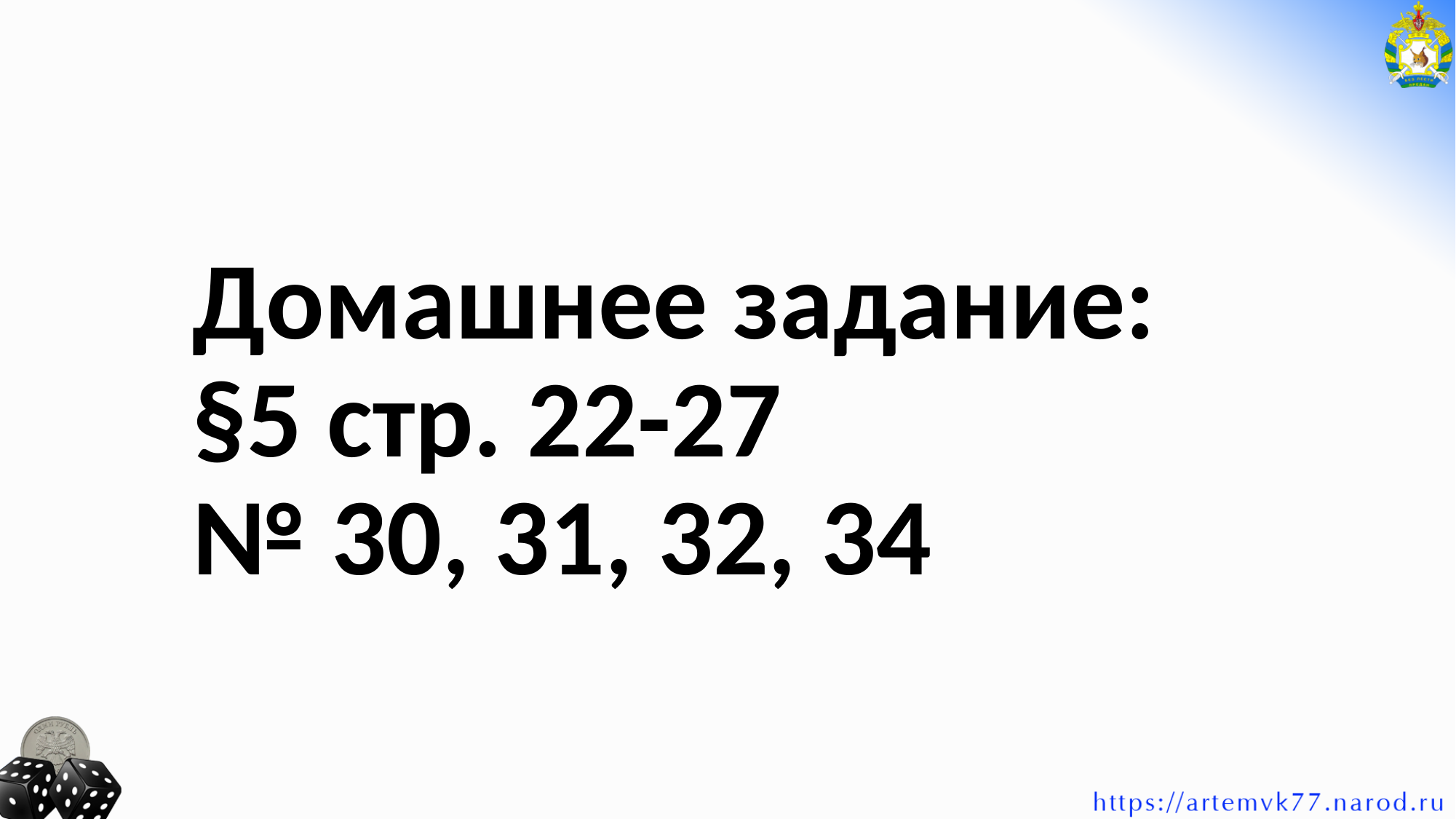

# Домашнее задание: §5 стр. 22-27 № 30, 31, 32, 34